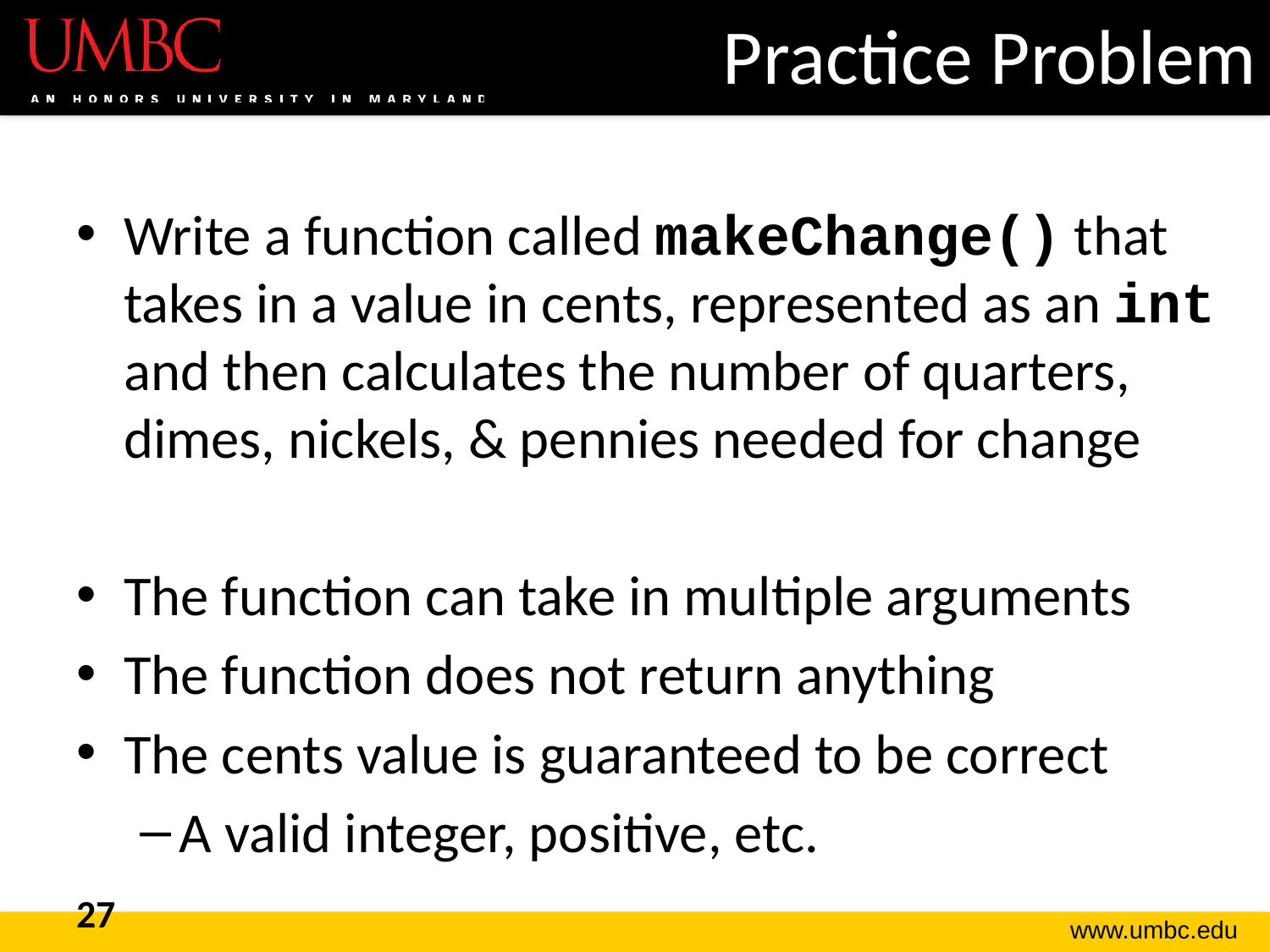

# Practice Problem
Write a function called makeChange() that takes in a value in cents, represented as an int and then calculates the number of quarters, dimes, nickels, & pennies needed for change

The function can take in multiple arguments
The function does not return anything
The cents value is guaranteed to be correct
A valid integer, positive, etc.
27